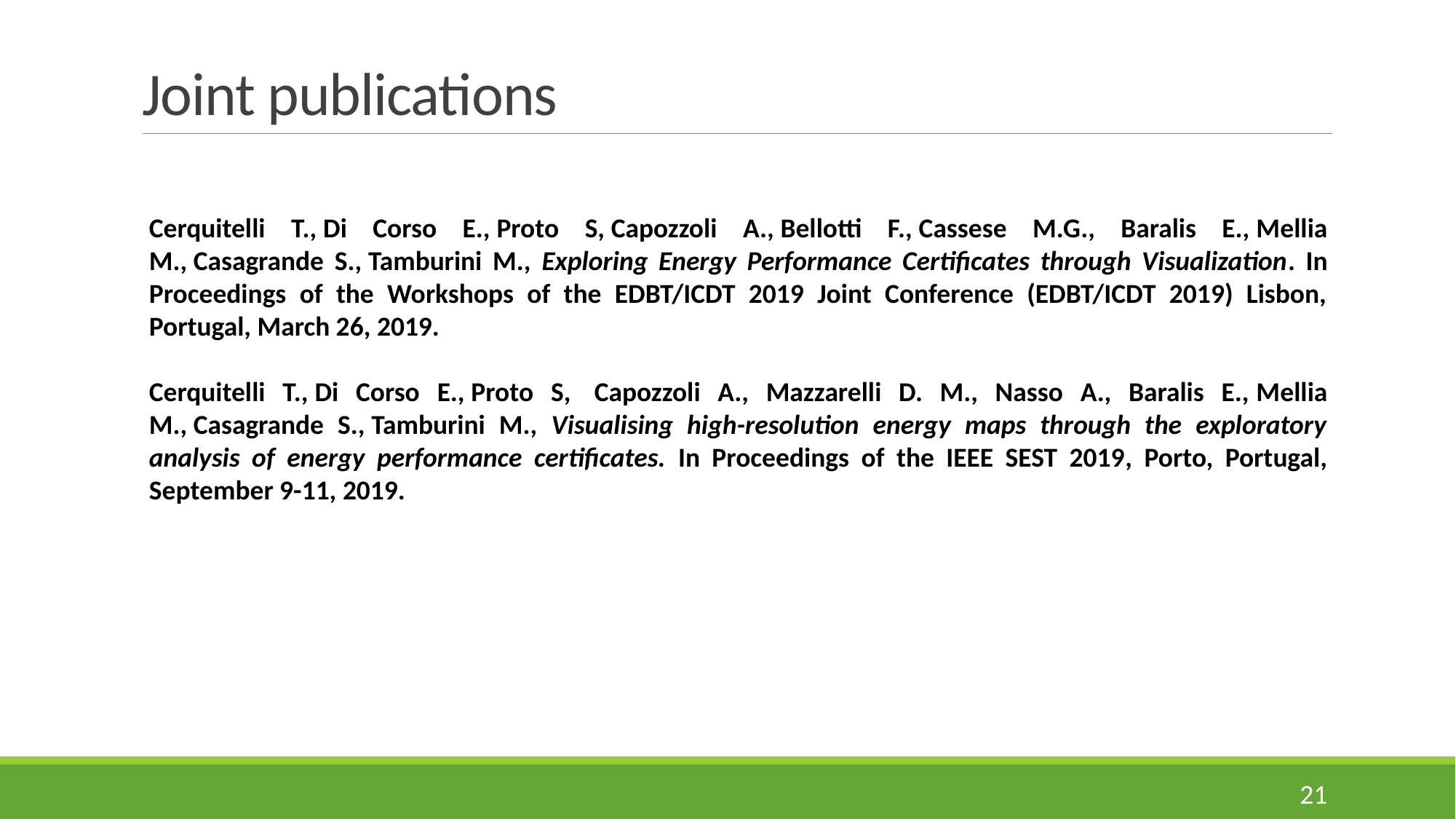

# Joint publications
Cerquitelli T., Di Corso E., Proto S, Capozzoli A., Bellotti F., Cassese M.G., Baralis E., Mellia M., Casagrande S., Tamburini M., Exploring Energy Performance Certificates through Visualization. In Proceedings of the Workshops of the EDBT/ICDT 2019 Joint Conference (EDBT/ICDT 2019) Lisbon, Portugal, March 26, 2019.

Cerquitelli T., Di Corso E., Proto S,  Capozzoli A., Mazzarelli D. M., Nasso A., Baralis E., Mellia M., Casagrande S., Tamburini M., Visualising high-resolution energy maps through the exploratory analysis of energy performance certificates. In Proceedings of the IEEE SEST 2019, Porto, Portugal, September 9-11, 2019.

21